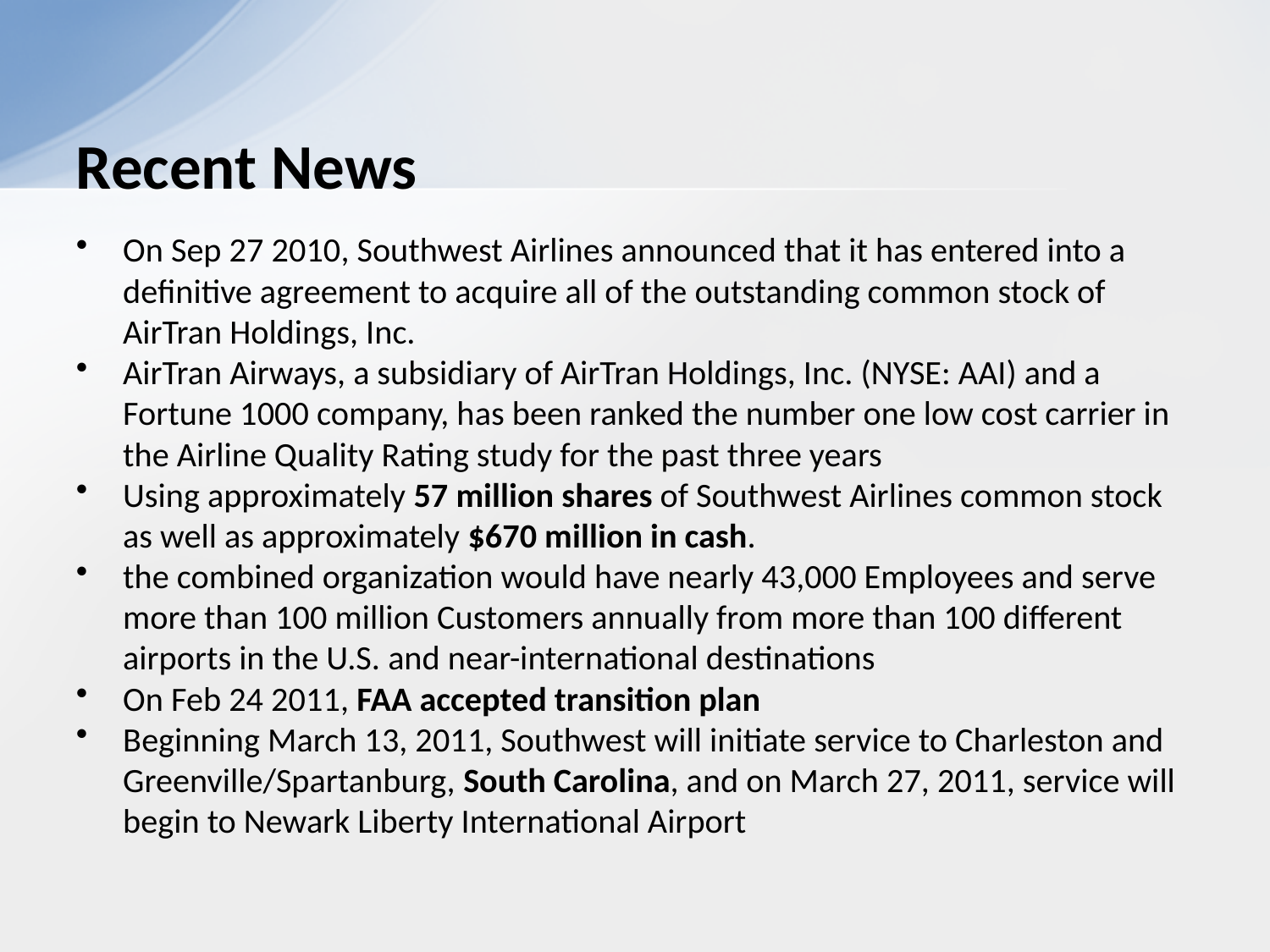

# Recent News
On Sep 27 2010, Southwest Airlines announced that it has entered into a definitive agreement to acquire all of the outstanding common stock of AirTran Holdings, Inc.
AirTran Airways, a subsidiary of AirTran Holdings, Inc. (NYSE: AAI) and a Fortune 1000 company, has been ranked the number one low cost carrier in the Airline Quality Rating study for the past three years
Using approximately 57 million shares of Southwest Airlines common stock as well as approximately $670 million in cash.
the combined organization would have nearly 43,000 Employees and serve more than 100 million Customers annually from more than 100 different airports in the U.S. and near-international destinations
On Feb 24 2011, FAA accepted transition plan
Beginning March 13, 2011, Southwest will initiate service to Charleston and Greenville/Spartanburg, South Carolina, and on March 27, 2011, service will begin to Newark Liberty International Airport